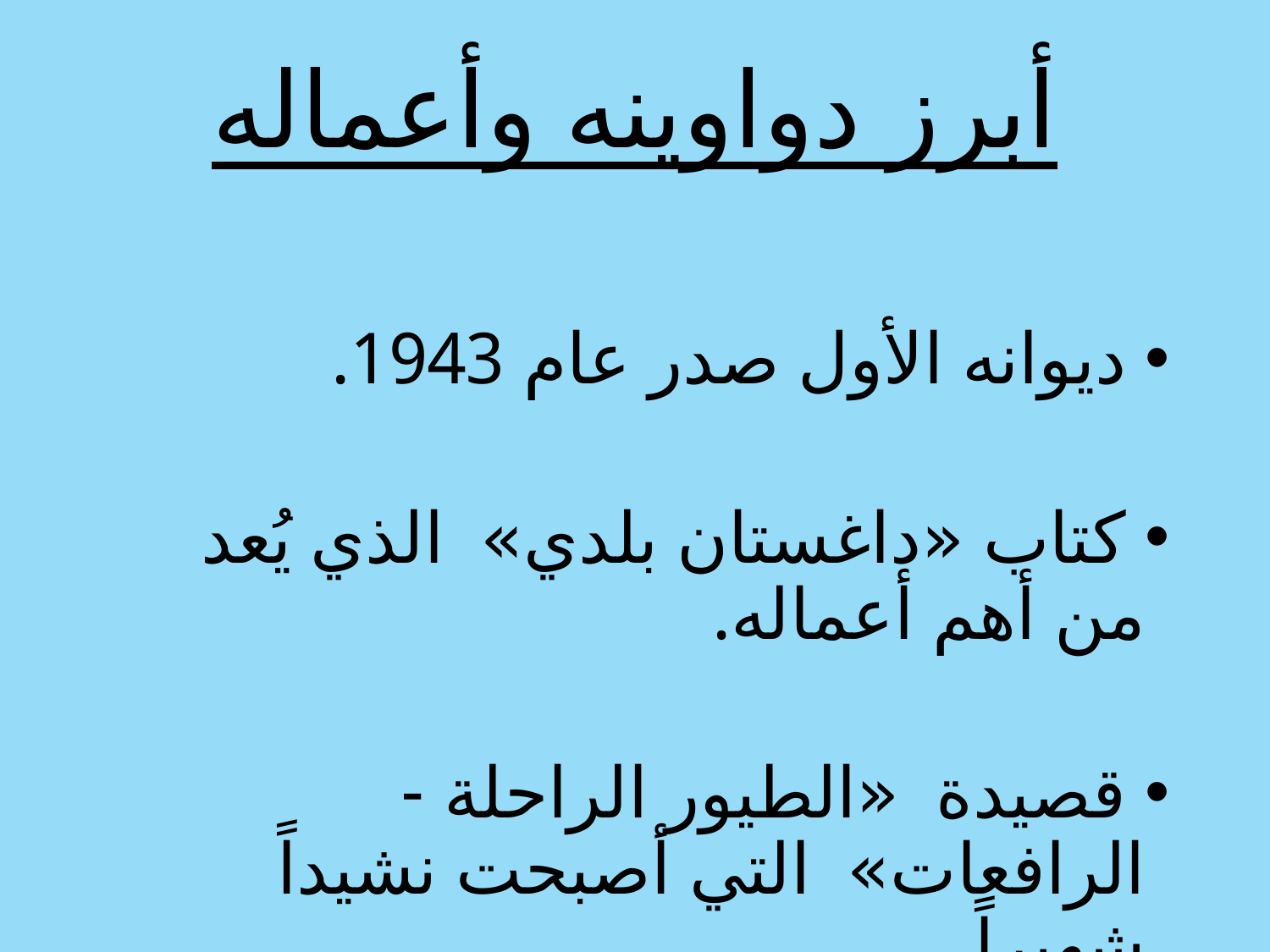

# أبرز دواوينه وأعماله

 ديوانه الأول صدر عام 1943.

 كتاب «داغستان بلدي»  الذي يُعد من أهم أعماله.

 قصيدة  «الطيور الراحلة - الرافعات»  التي أصبحت نشيداً شهيراً.